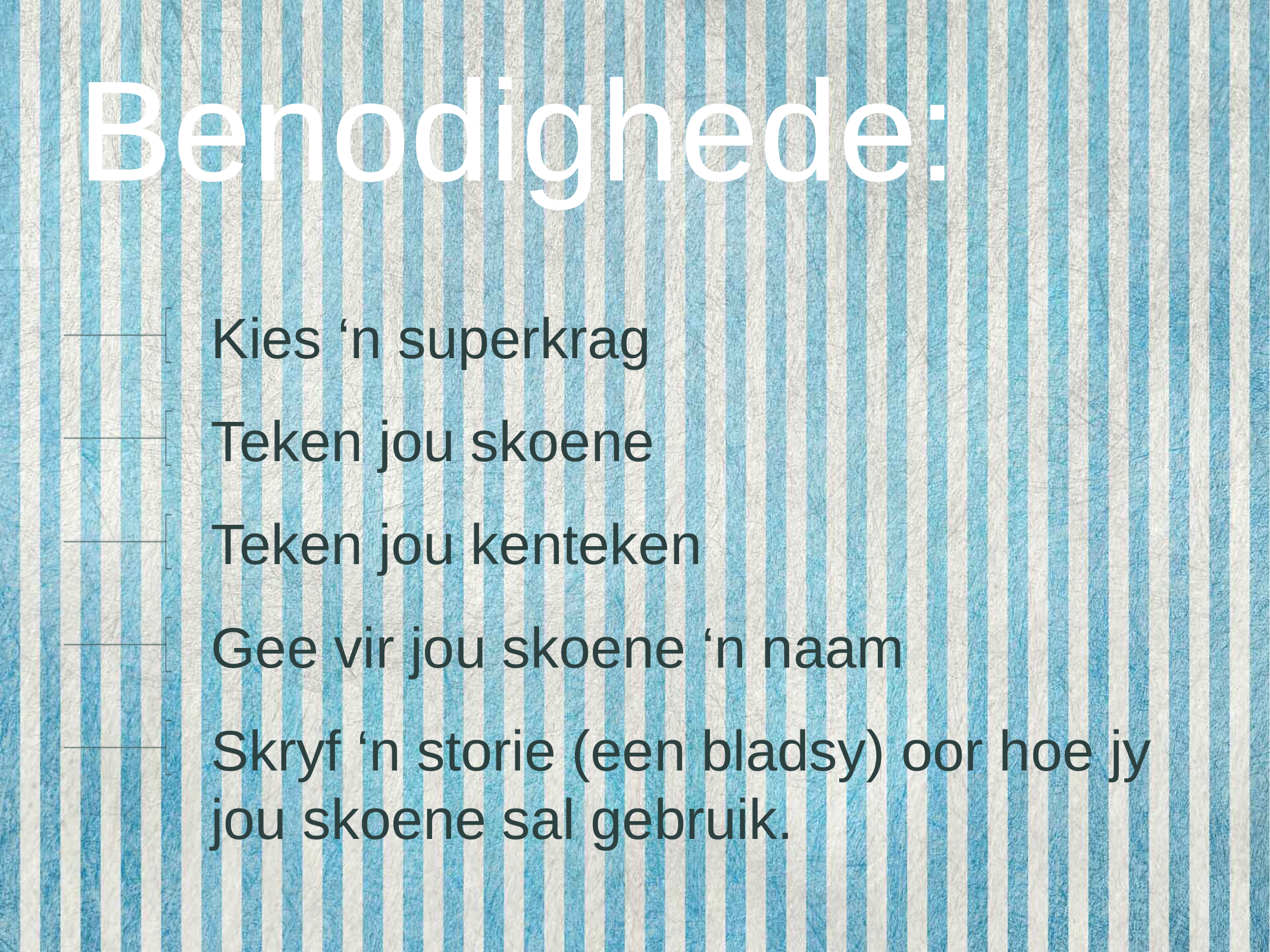

# Benodighede:
Kies ‘n superkrag
Teken jou skoene
Teken jou kenteken
Gee vir jou skoene ‘n naam
Skryf ‘n storie (een bladsy) oor hoe jy jou skoene sal gebruik.